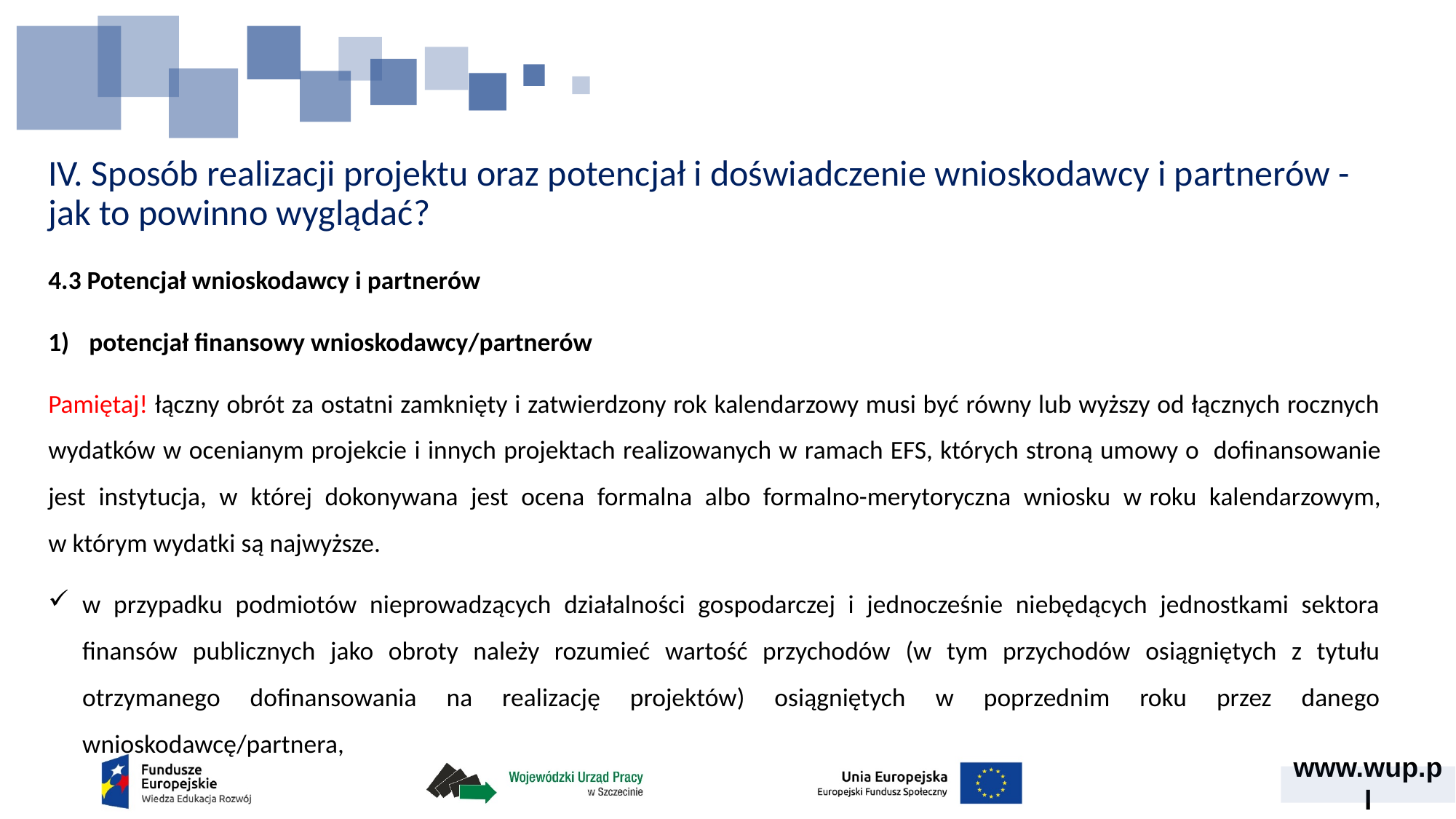

# IV. Sposób realizacji projektu oraz potencjał i doświadczenie wnioskodawcy i partnerów - jak to powinno wyglądać?
4.3 Potencjał wnioskodawcy i partnerów
potencjał finansowy wnioskodawcy/partnerów
Pamiętaj! łączny obrót za ostatni zamknięty i zatwierdzony rok kalendarzowy musi być równy lub wyższy od łącznych rocznych wydatków w ocenianym projekcie i innych projektach realizowanych w ramach EFS, których stroną umowy o  dofinansowanie jest instytucja, w której dokonywana jest ocena formalna albo formalno-merytoryczna wniosku w roku kalendarzowym, w którym wydatki są najwyższe.
w przypadku podmiotów nieprowadzących działalności gospodarczej i jednocześnie niebędących jednostkami sektora finansów publicznych jako obroty należy rozumieć wartość przychodów (w tym przychodów osiągniętych z tytułu otrzymanego dofinansowania na realizację projektów) osiągniętych w poprzednim roku przez danego wnioskodawcę/partnera,